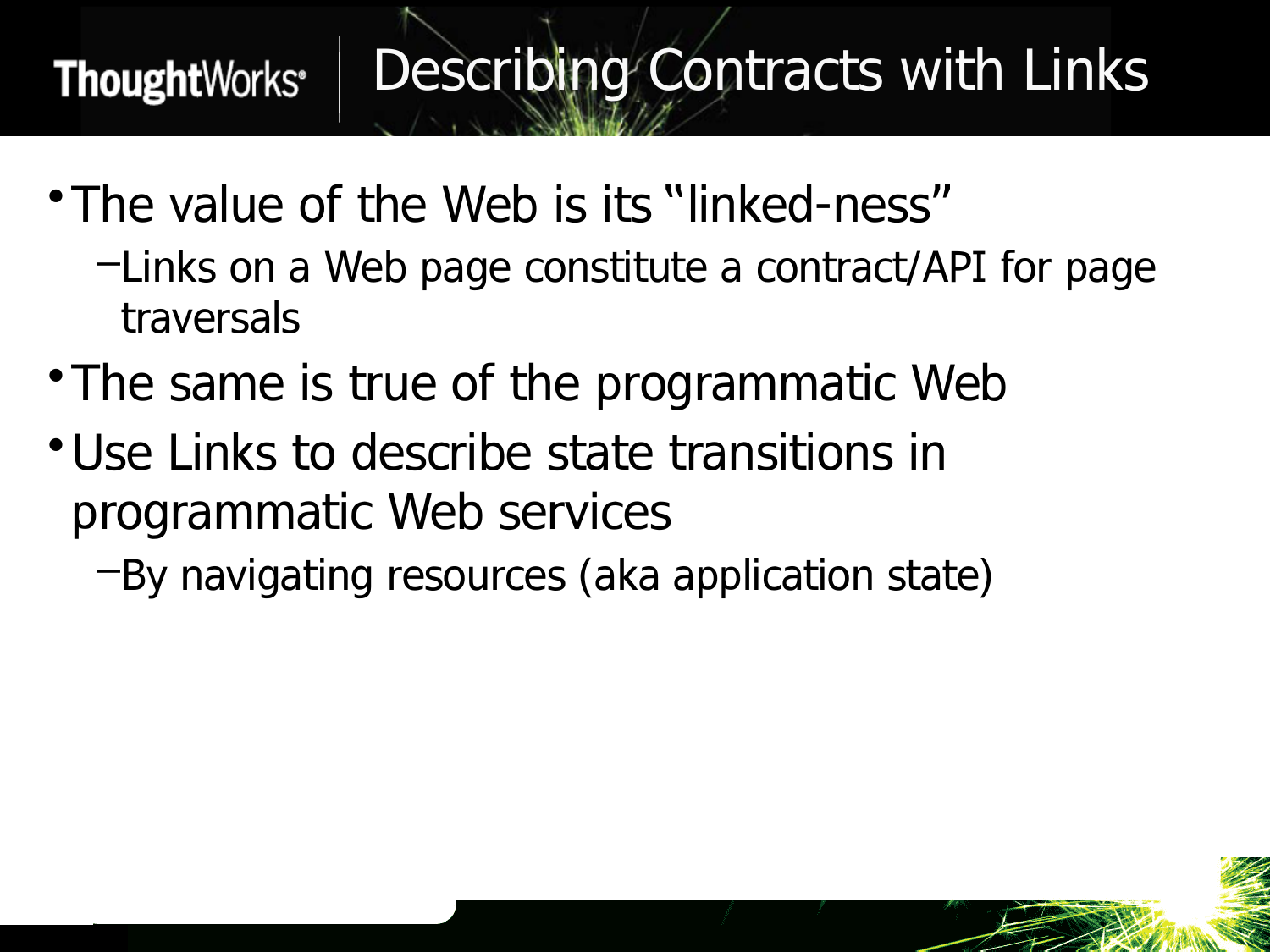

# Describing Contracts with Links
The value of the Web is its “linked-ness”
Links on a Web page constitute a contract/API for page traversals
The same is true of the programmatic Web
Use Links to describe state transitions in programmatic Web services
By navigating resources (aka application state)